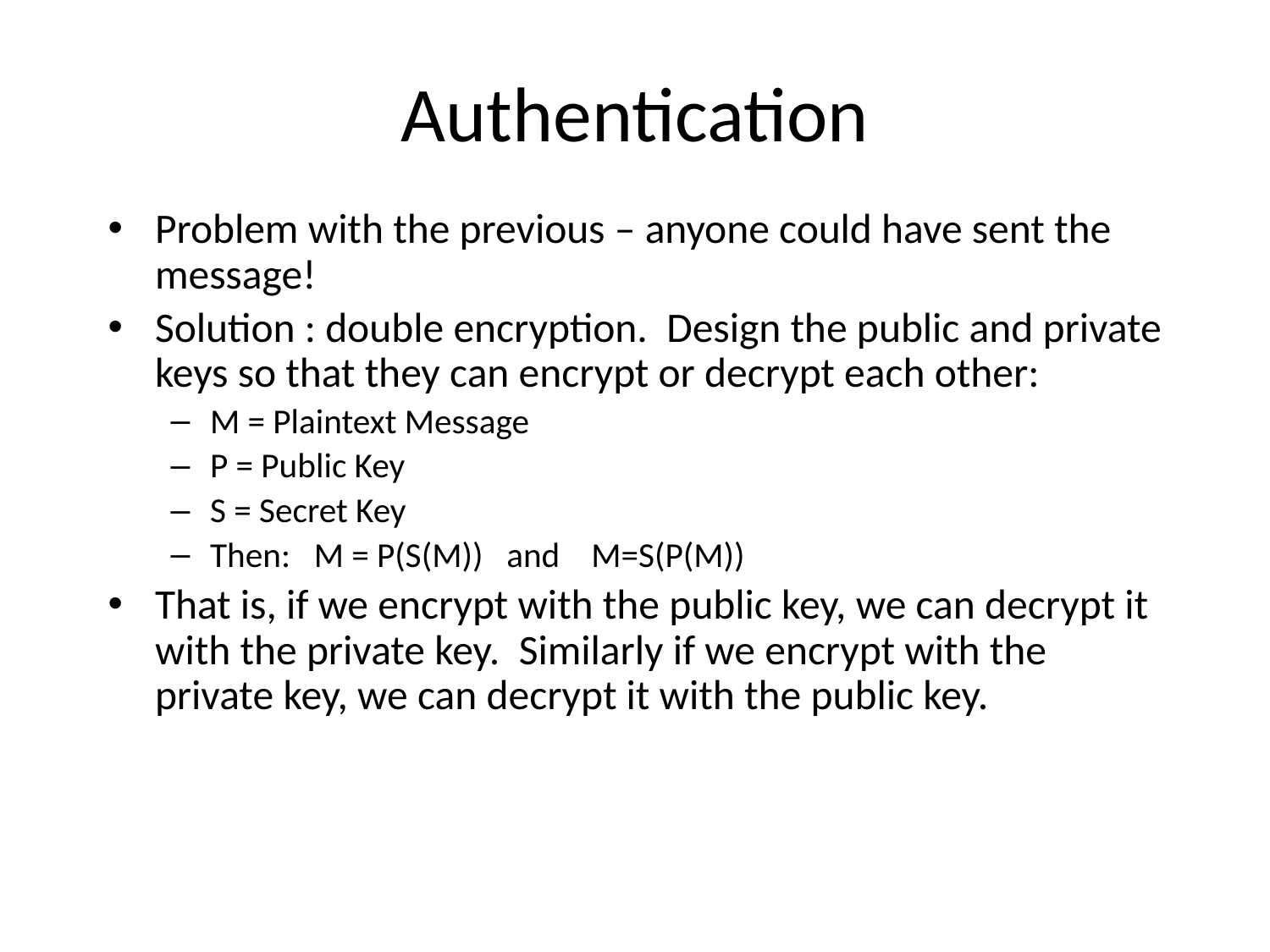

# Authentication
Problem with the previous – anyone could have sent the message!
Solution : double encryption.  Design the public and private keys so that they can encrypt or decrypt each other:
M = Plaintext Message
P = Public Key
S = Secret Key
Then:   M = P(S(M))   and    M=S(P(M))
That is, if we encrypt with the public key, we can decrypt it with the private key.  Similarly if we encrypt with the private key, we can decrypt it with the public key.